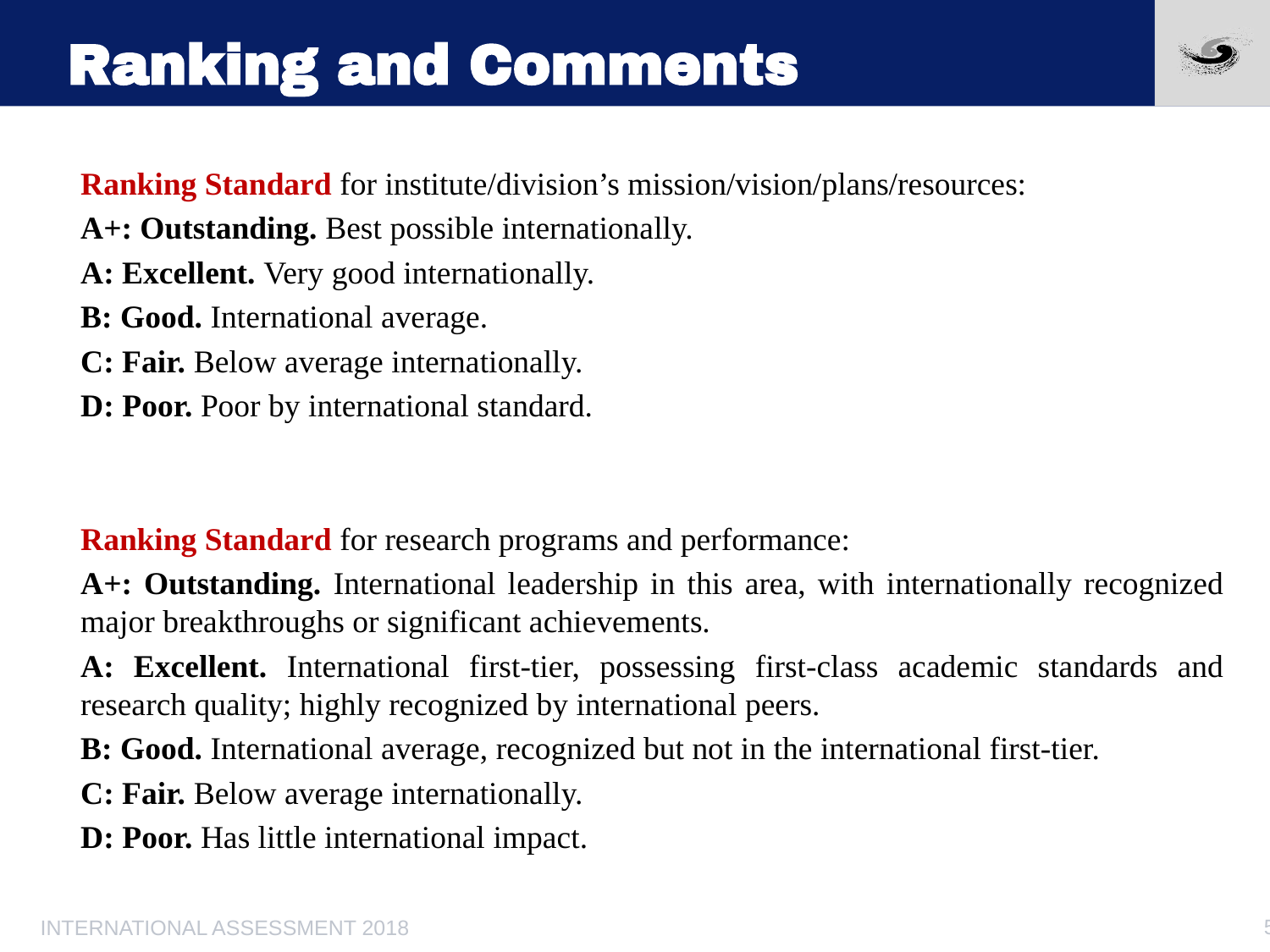

# Ranking and Comments
Ranking Standard for institute/division’s mission/vision/plans/resources:
A+: Outstanding. Best possible internationally.
A: Excellent. Very good internationally.
B: Good. International average.
C: Fair. Below average internationally.
D: Poor. Poor by international standard.

Ranking Standard for research programs and performance:
A+: Outstanding. International leadership in this area, with internationally recognized major breakthroughs or significant achievements.
A: Excellent. International first-tier, possessing first-class academic standards and research quality; highly recognized by international peers.
B: Good. International average, recognized but not in the international first-tier.
C: Fair. Below average internationally.
D: Poor. Has little international impact.